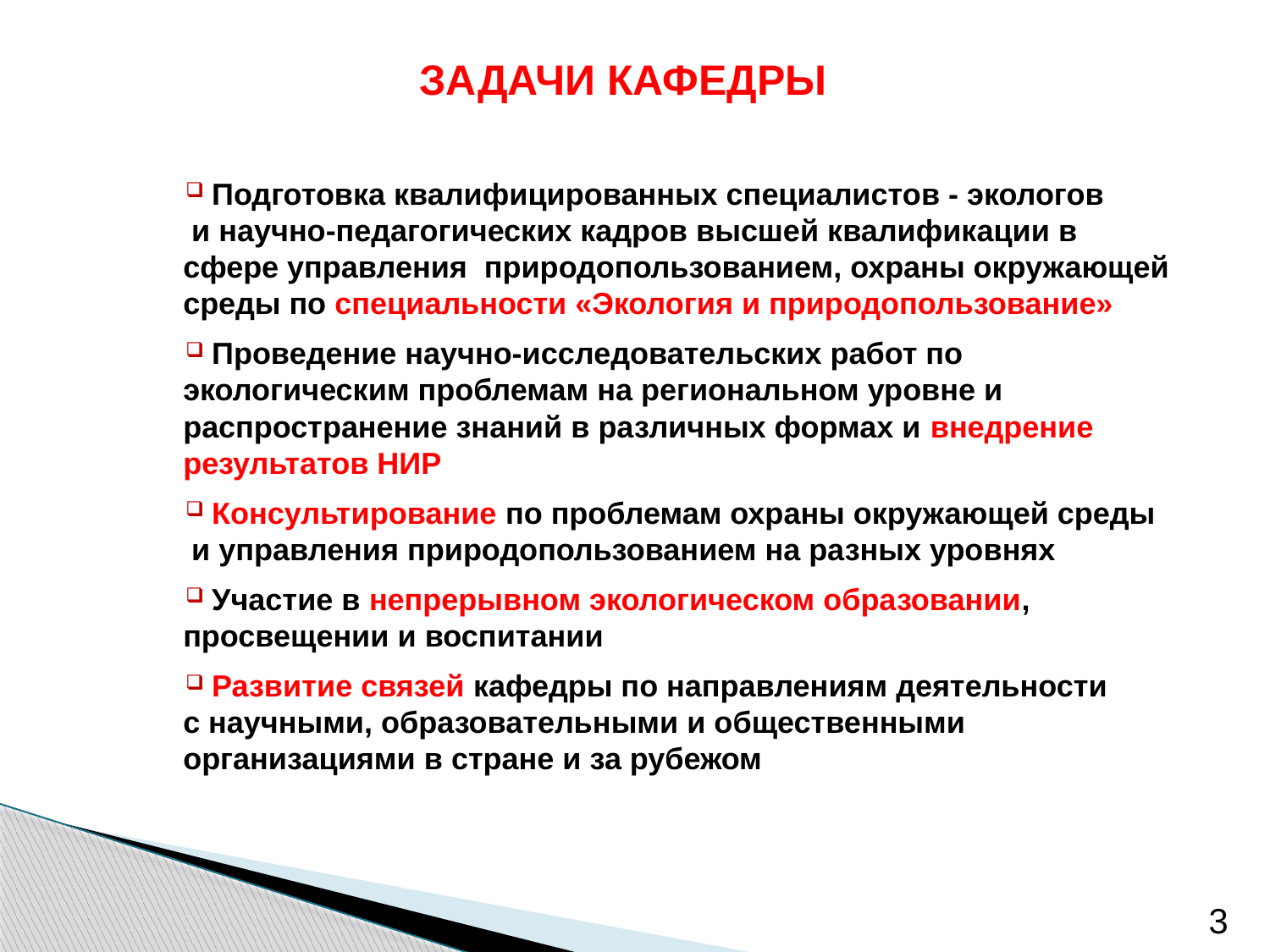

# ЗАДАЧИ КАФЕДРЫ
 Подготовка квалифицированных специалистов - экологов          и научно-педагогических кадров высшей квалификации в сфере управления  природопользованием, охраны окружающей среды по специальности «Экология и природопользование»
 Проведение научно-исследовательских работ по экологическим проблемам на региональном уровне и распространение знаний в различных формах и внедрение результатов НИР
 Консультирование по проблемам охраны окружающей среды    и управления природопользованием на разных уровнях
 Участие в непрерывном экологическом образовании, просвещении и воспитании
 Развитие связей кафедры по направлениям деятельности         с научными, образовательными и общественными организациями в стране и за рубежом
3